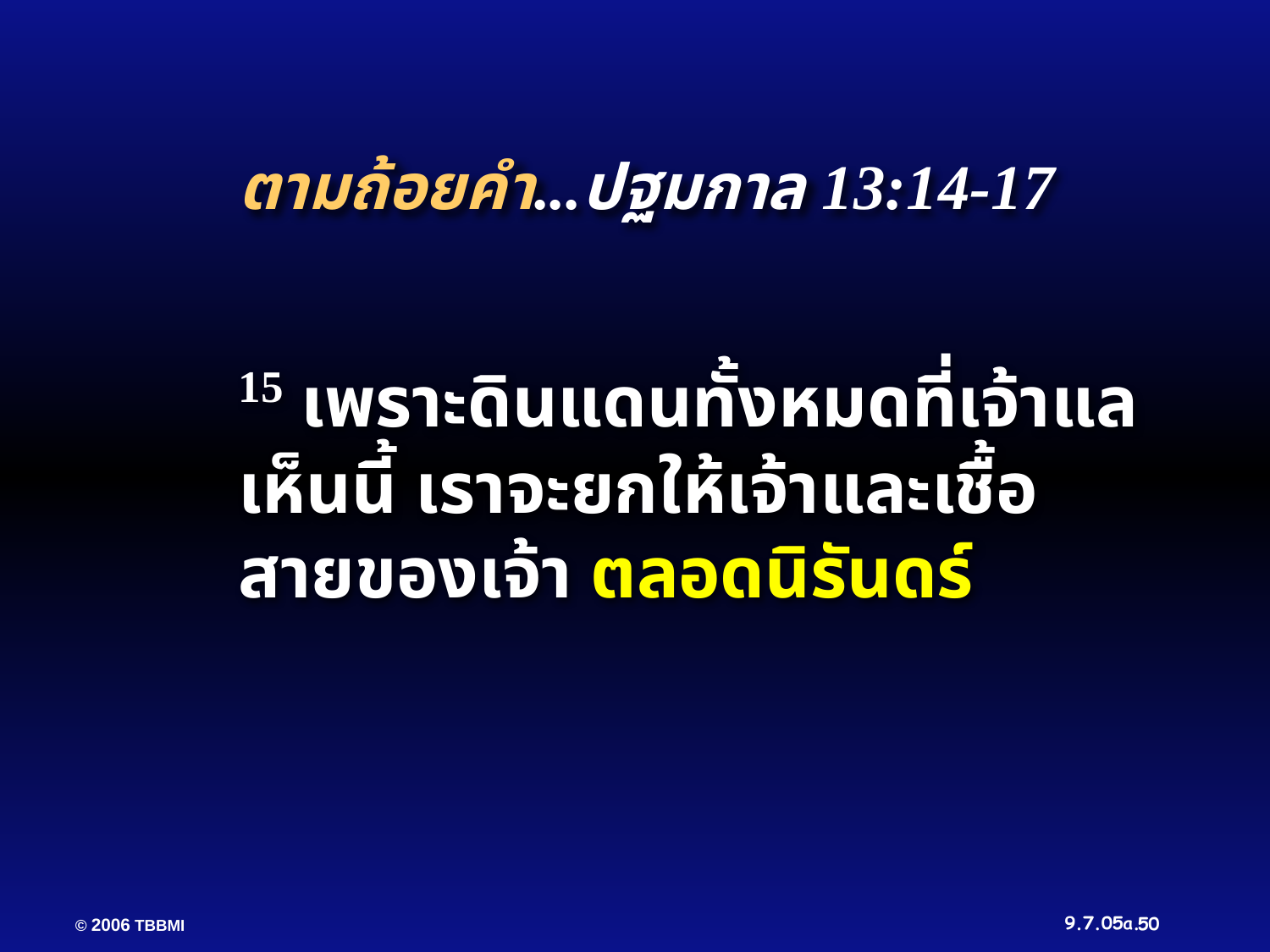

ตามถ้อยคำ...ปฐมกาล 13:14-17

15 เพราะดินแดนทั้งหมดที่เจ้าแลเห็นนี้ เราจะยกให้เจ้าและเชื้อสายของเจ้า ตลอดนิรันดร์

50